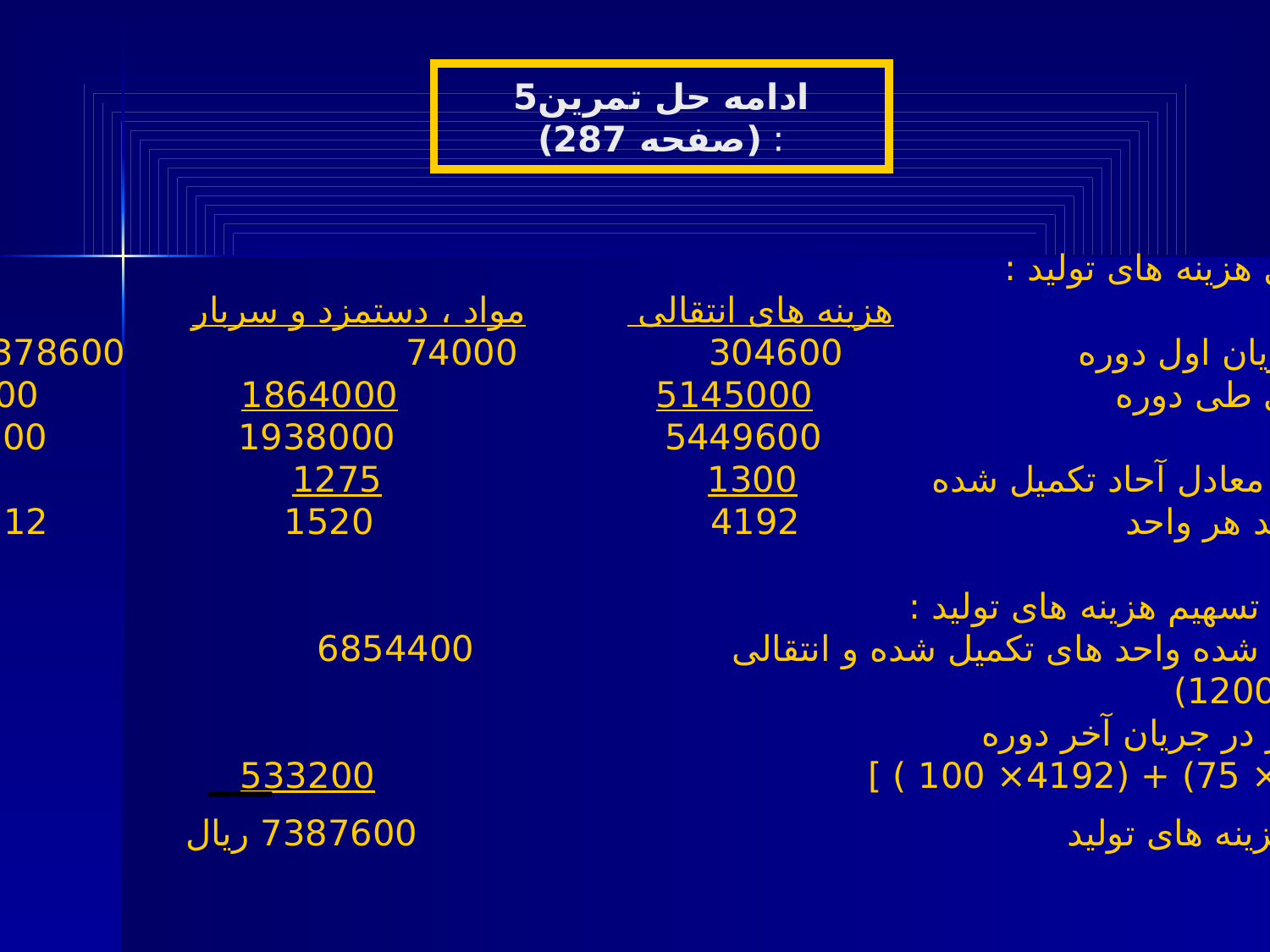

ادامه حل تمرین5 (صفحه 287) :
ج – جدول هزینه های تولید :
                                              هزینه های انتقالی          مواد ، دستمزد و سربار                  جمع
کار در جریان اول دوره                     304600	                 74000                         378600
هزینه های طی دوره                           5145000                       1864000                  7009000
جمع                                               5449600                        1938000                 7387600 ریال
تقسیم بر معادل آحاد تکمیل شده            1300                             1275
هزینه تولید هر واحد                             4192                              1520                     5712 ریال

د – جدول تسهیم هزینه های تولید :
بهای تمام شده واحد های تکمیل شده و انتقالی                       6854400
(5712×1200)
ارزش کار در جریان آخر دوره
[(1520 × 75) + (4192× 100 ) ]                                            533200

کل هزینه های تولید                                                          7387600 ریال